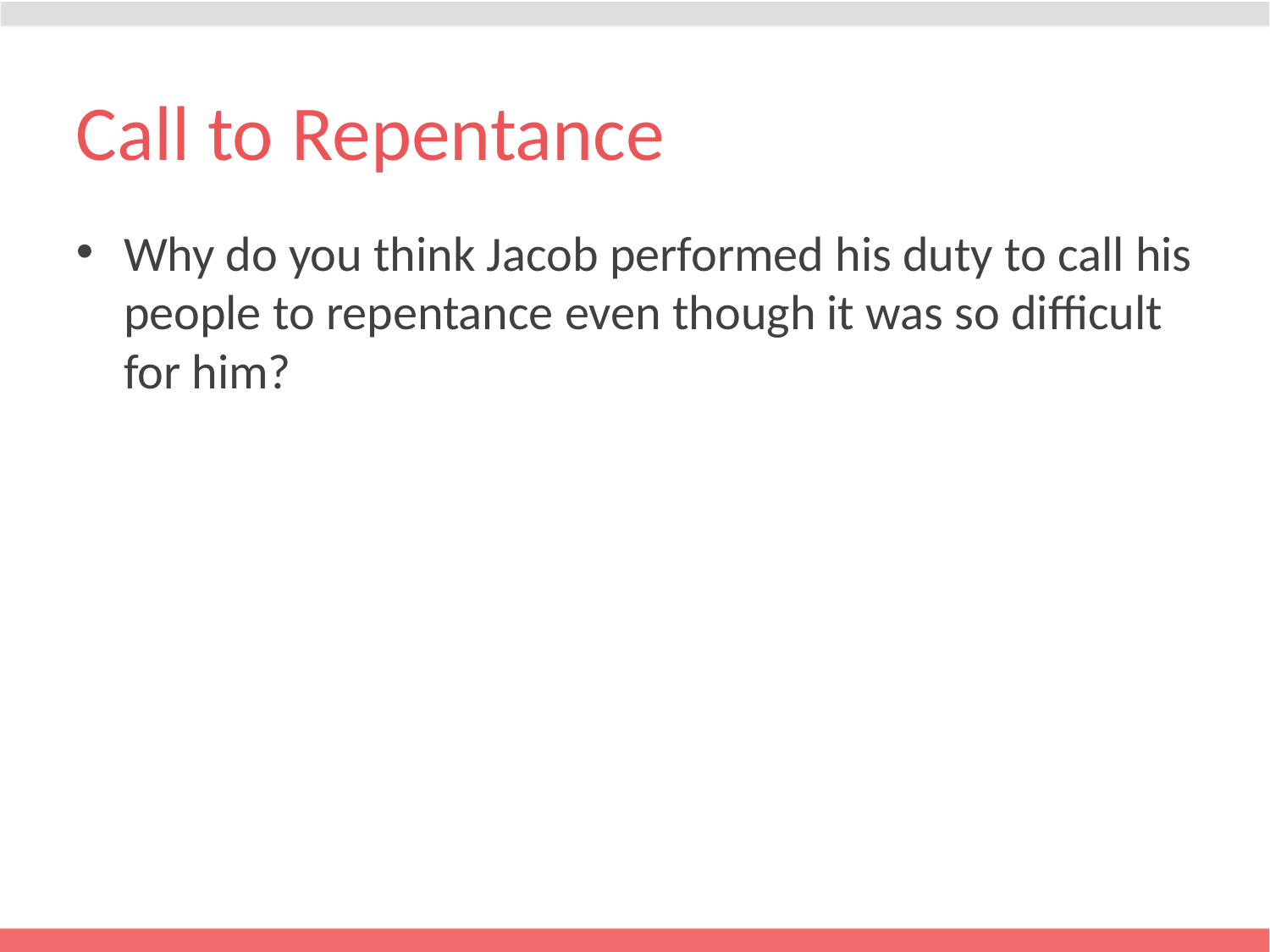

# Call to Repentance
Why do you think Jacob performed his duty to call his people to repentance even though it was so difficult for him?